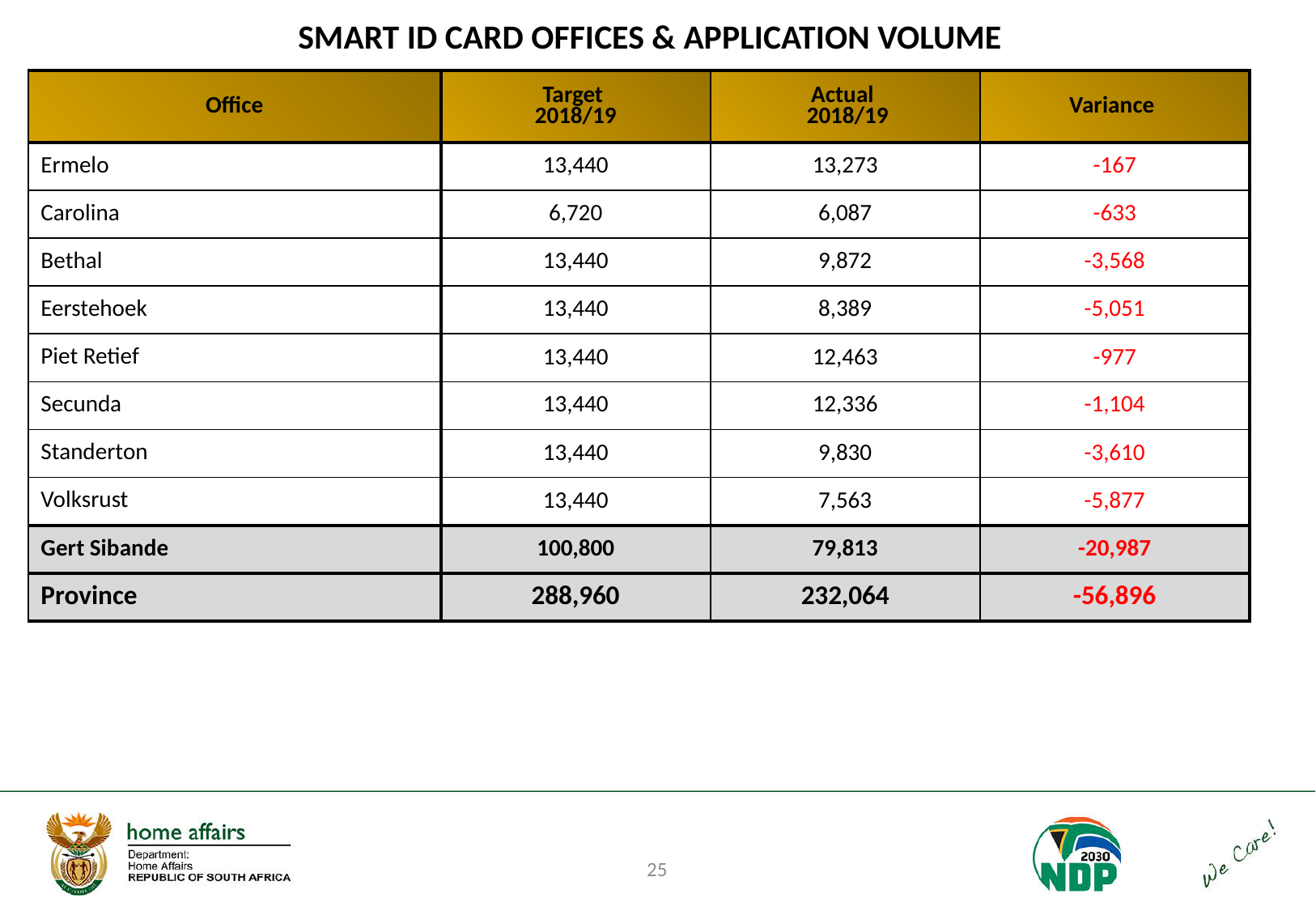

# SMART ID CARD OFFICES & APPLICATION VOLUME
| Office | Target 2018/19 | Actual 2018/19 | Variance |
| --- | --- | --- | --- |
| Ermelo | 13,440 | 13,273 | -167 |
| Carolina | 6,720 | 6,087 | -633 |
| Bethal | 13,440 | 9,872 | -3,568 |
| Eerstehoek | 13,440 | 8,389 | -5,051 |
| Piet Retief | 13,440 | 12,463 | -977 |
| Secunda | 13,440 | 12,336 | -1,104 |
| Standerton | 13,440 | 9,830 | -3,610 |
| Volksrust | 13,440 | 7,563 | -5,877 |
| Gert Sibande | 100,800 | 79,813 | -20,987 |
| Province | 288,960 | 232,064 | -56,896 |
25